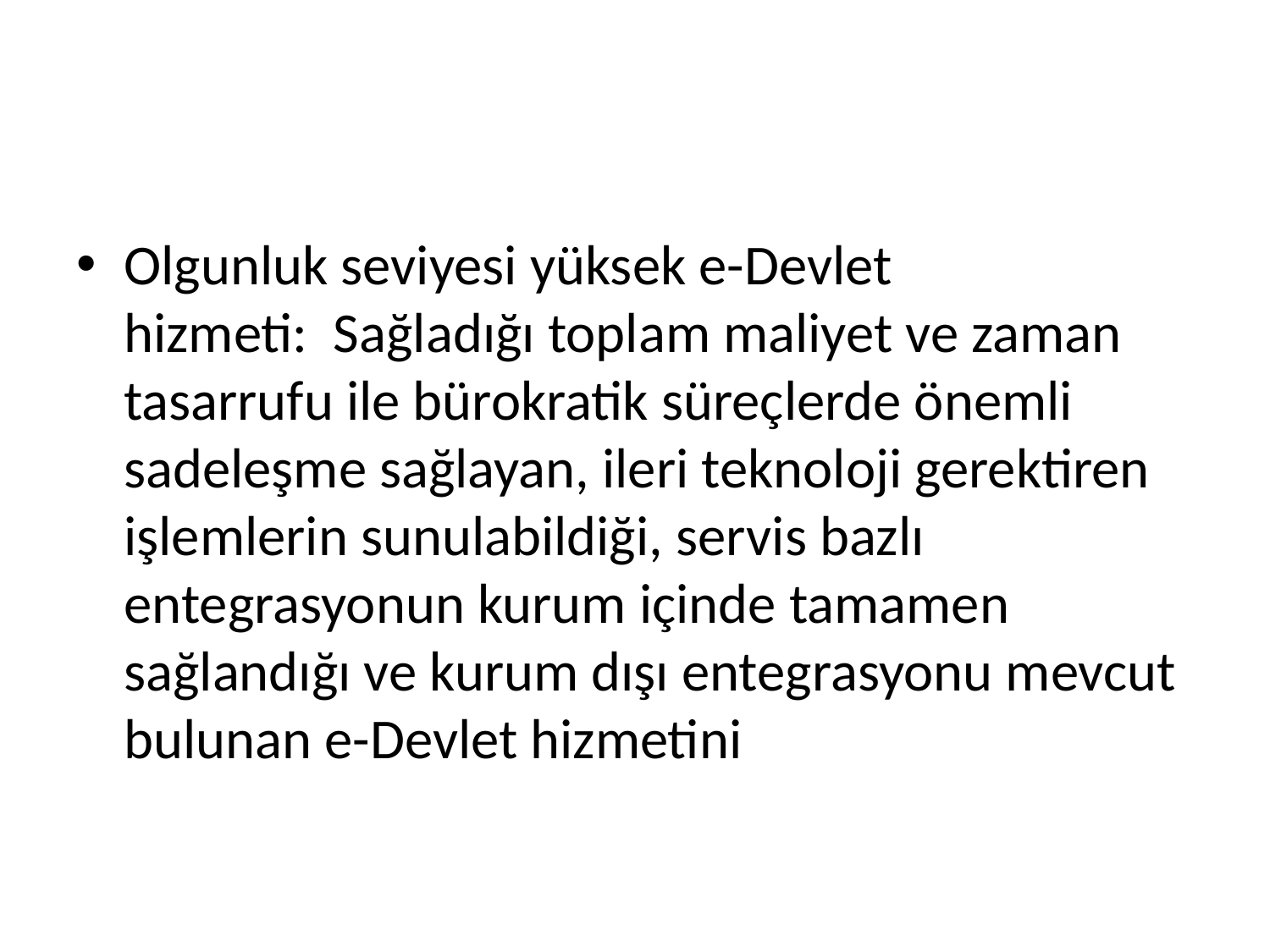

#
Olgunluk seviyesi yüksek e-Devlet hizmeti:  Sağladığı toplam maliyet ve zaman tasarrufu ile bürokratik süreçlerde önemli sadeleşme sağlayan, ileri teknoloji gerektiren işlemlerin sunulabildiği, servis bazlı entegrasyonun kurum içinde tamamen sağlandığı ve kurum dışı entegrasyonu mevcut bulunan e-Devlet hizmetini